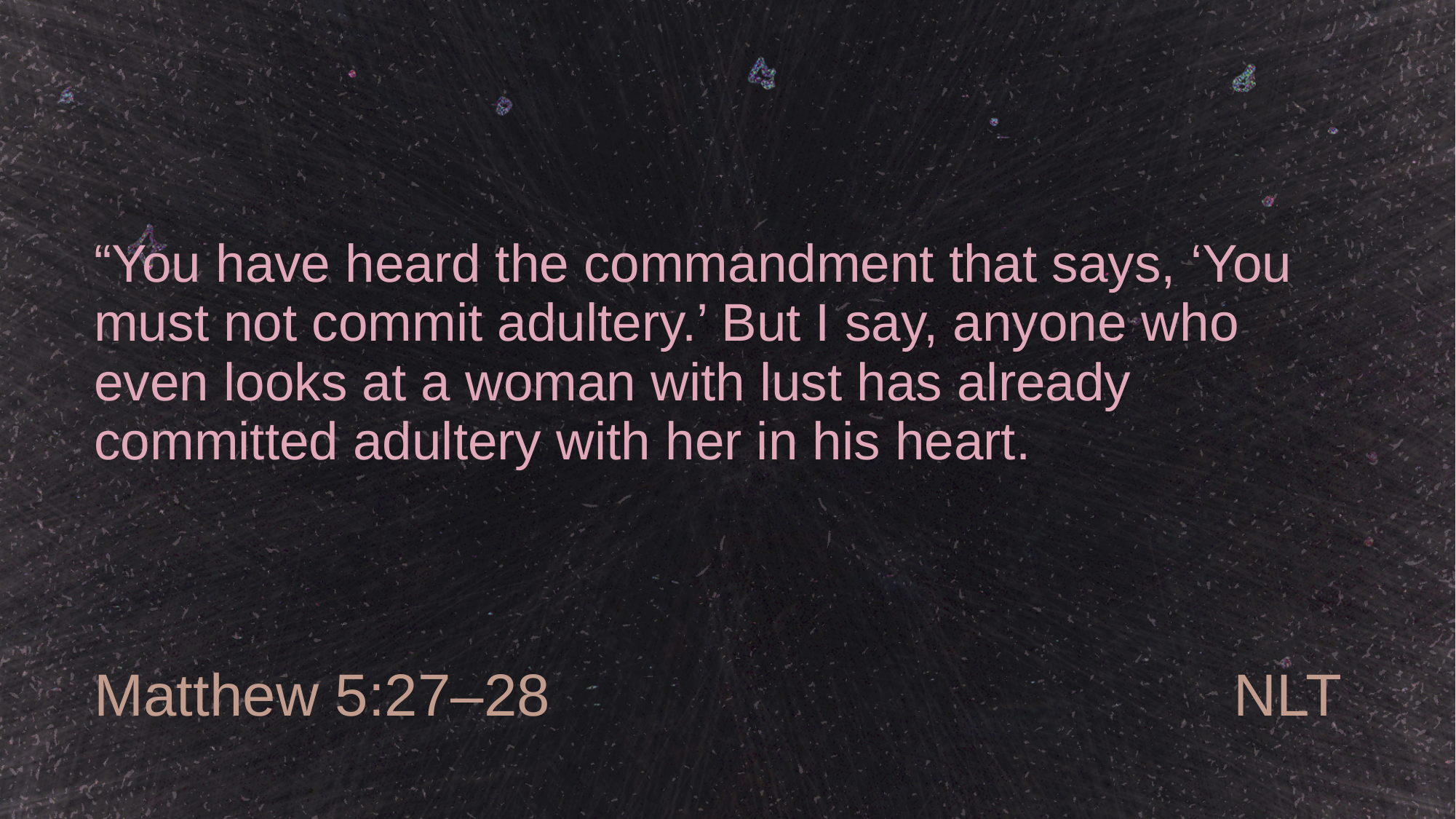

# “You have heard the commandment that says, ‘You must not commit adultery.’ But I say, anyone who even looks at a woman with lust has already committed adultery with her in his heart.
Matthew 5:27–28
NLT